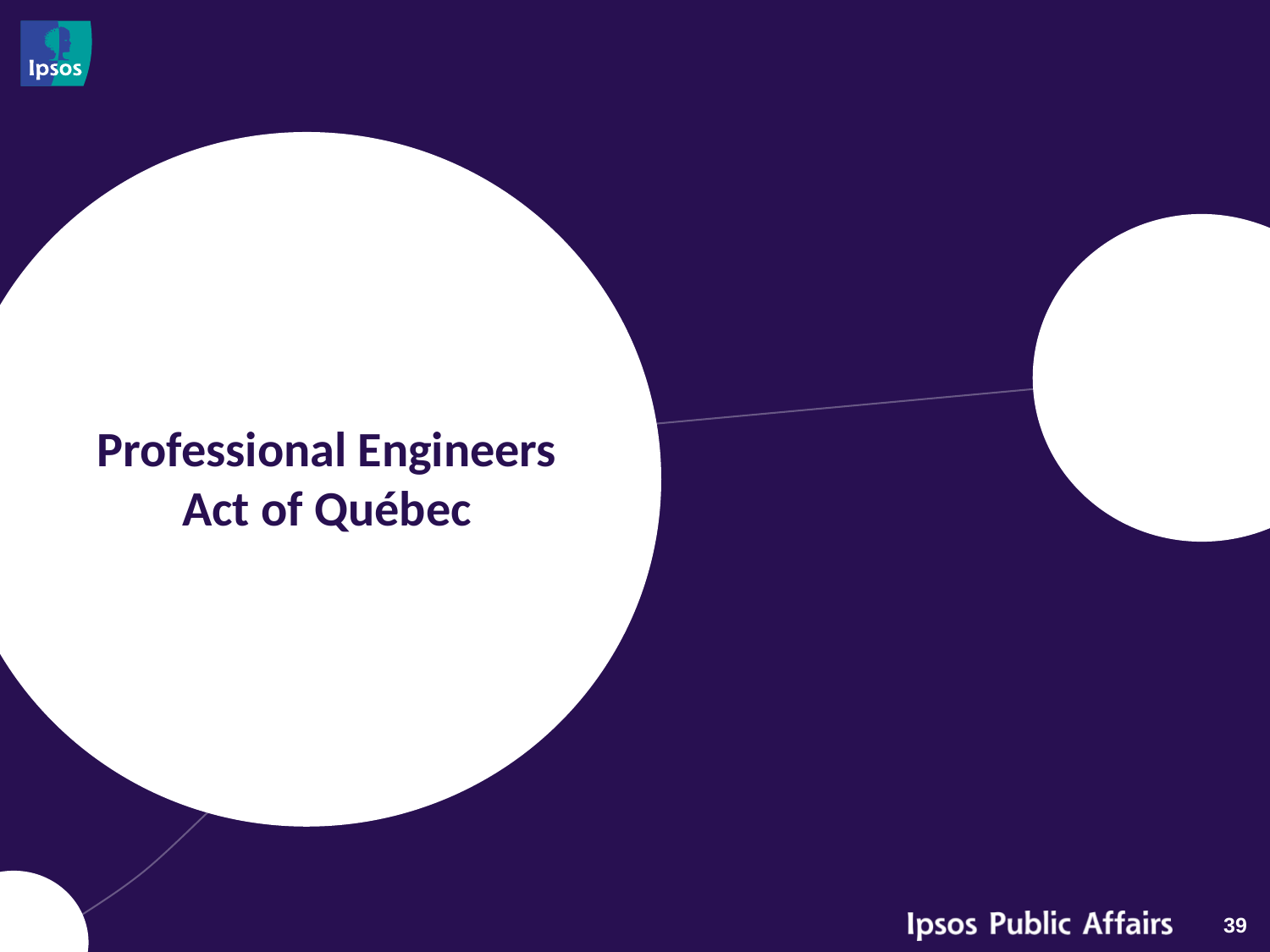

# Professional Engineers Act of Québec
39